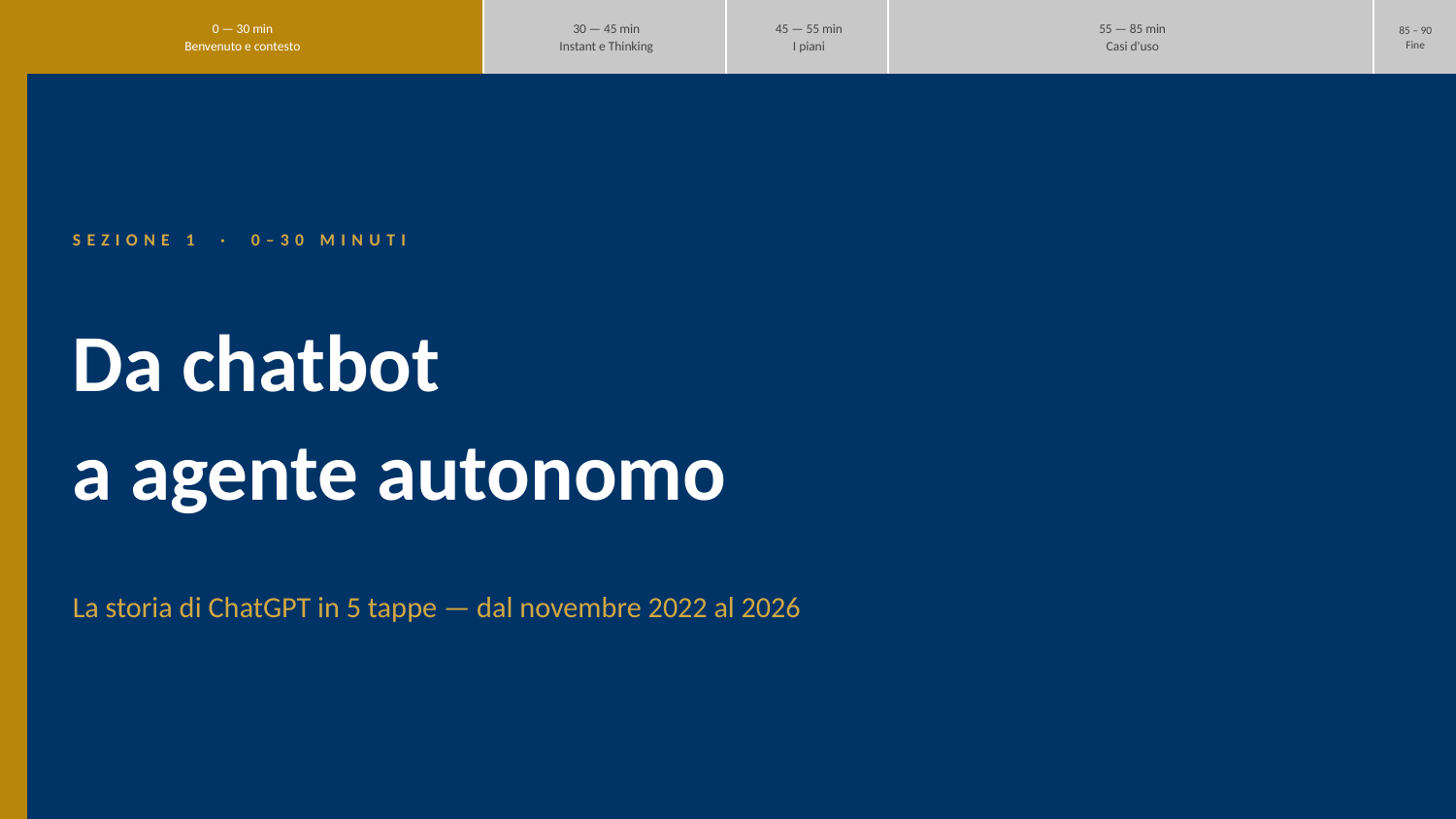

0 — 30 min
Benvenuto e contesto
30 — 45 min
Instant e Thinking
45 — 55 min
I piani
55 — 85 min
Casi d'uso
85 – 90
Fine
SEZIONE 1  ·  0–30 MINUTI
Da chatbot
a agente autonomo
La storia di ChatGPT in 5 tappe — dal novembre 2022 al 2026